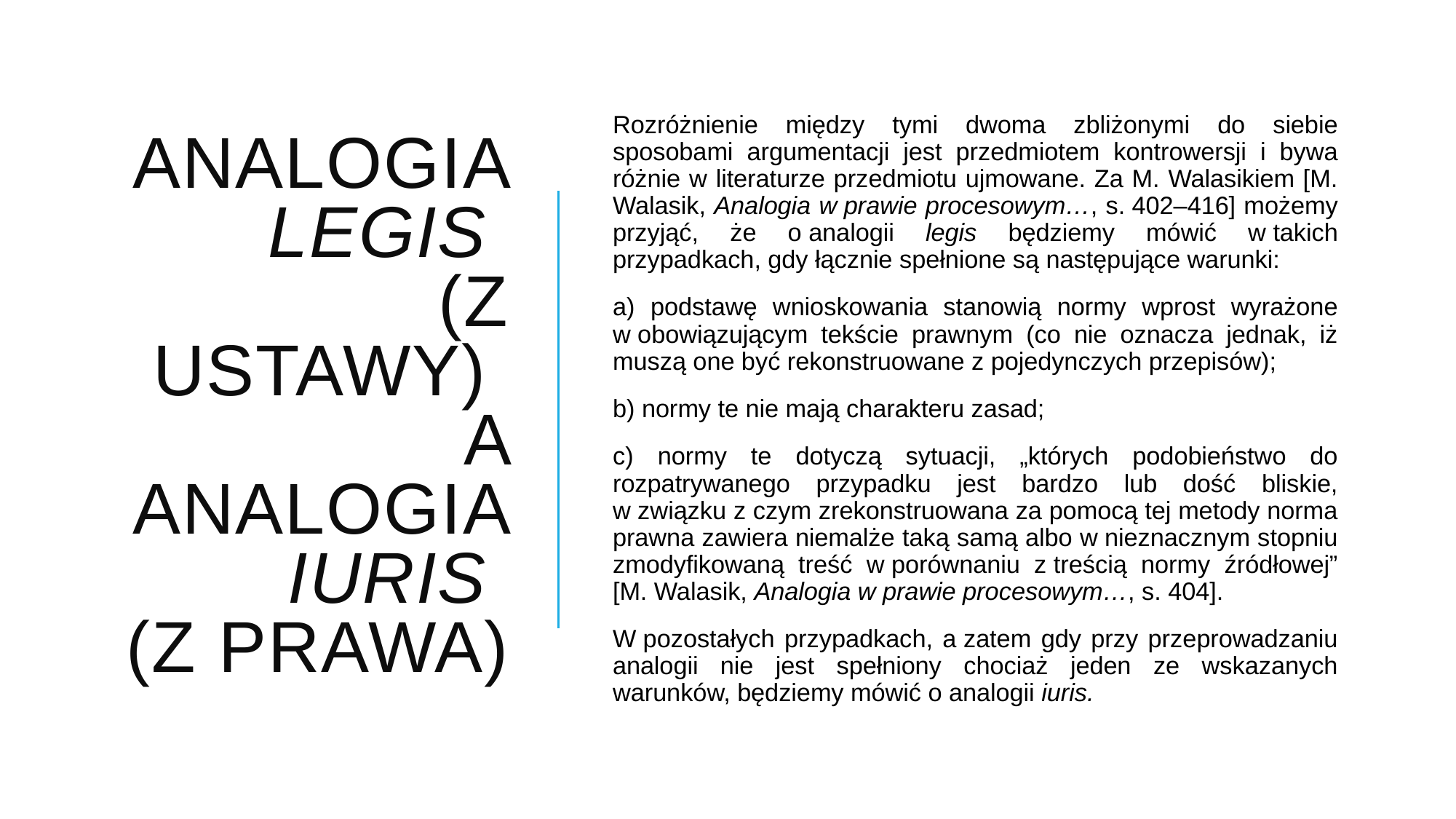

# Analogia legis (z ustawy) a analogia iuris (z prawa)
Rozróżnienie między tymi dwoma zbliżonymi do siebie sposobami argumentacji jest przedmiotem kontrowersji i bywa różnie w literaturze przedmiotu ujmowane. Za M. Walasikiem [M. Walasik, Analogia w prawie procesowym…, s. 402–416] możemy przyjąć, że o analogii legis będziemy mówić w takich przypadkach, gdy łącznie spełnione są następujące warunki:
a) podstawę wnioskowania stanowią normy wprost wyrażone w obowiązującym tekście prawnym (co nie oznacza jednak, iż muszą one być rekonstruowane z pojedynczych przepisów);
b) normy te nie mają charakteru zasad;
c) normy te dotyczą sytuacji, „których podobieństwo do rozpatrywanego przypadku jest bardzo lub dość bliskie, w związku z czym zrekonstruowana za pomocą tej metody norma prawna zawiera niemalże taką samą albo w nieznacznym stopniu zmodyfikowaną treść w porównaniu z treścią normy źródłowej” [M. Walasik, Analogia w prawie procesowym…, s. 404].
W pozostałych przypadkach, a zatem gdy przy przeprowadzaniu analogii nie jest spełniony chociaż jeden ze wskazanych warunków, będziemy mówić o analogii iuris.